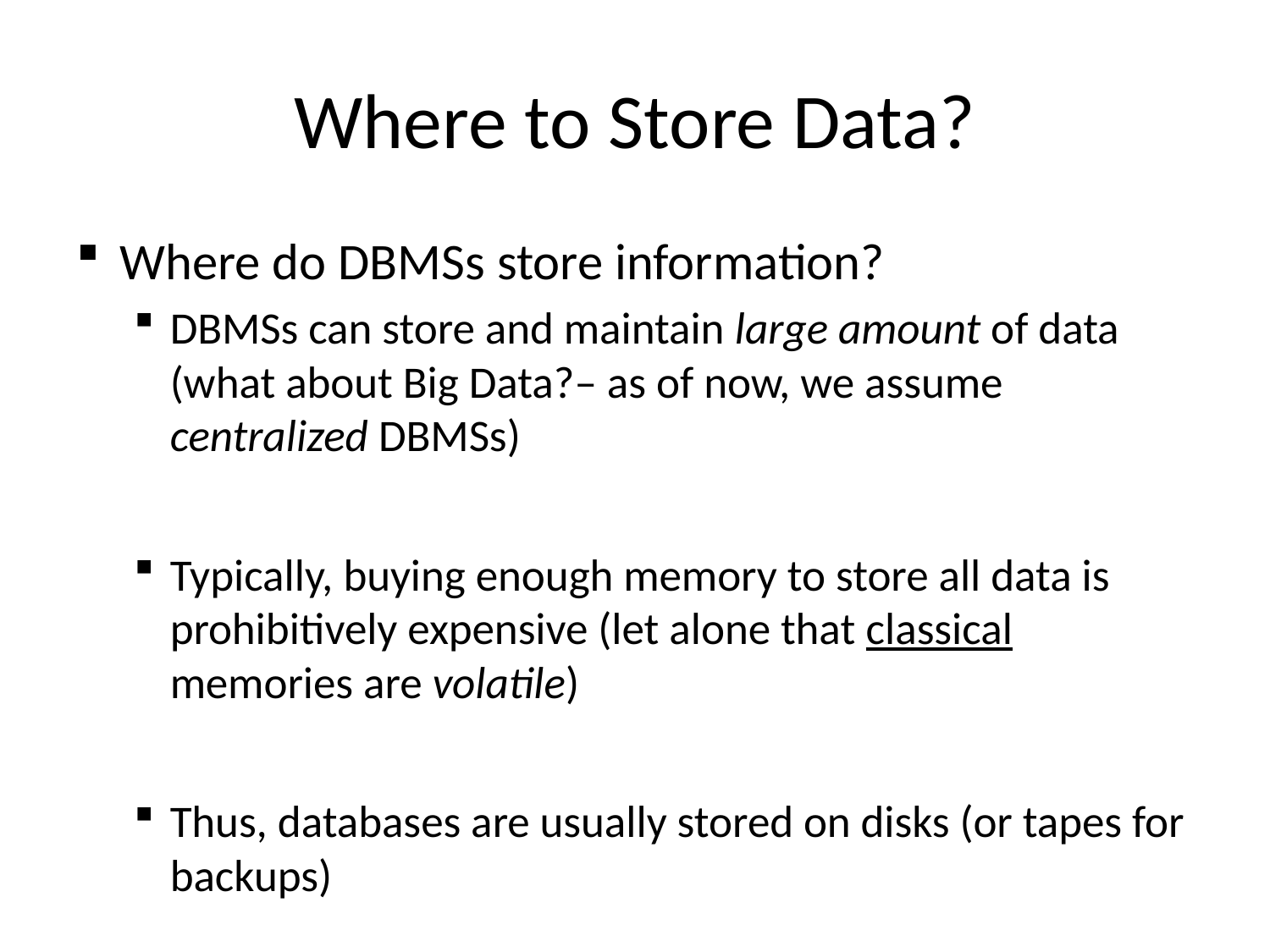

# Where to Store Data?
Where do DBMSs store information?
DBMSs can store and maintain large amount of data (what about Big Data?– as of now, we assume centralized DBMSs)

Typically, buying enough memory to store all data is prohibitively expensive (let alone that classical memories are volatile)

Thus, databases are usually stored on disks (or tapes for backups)